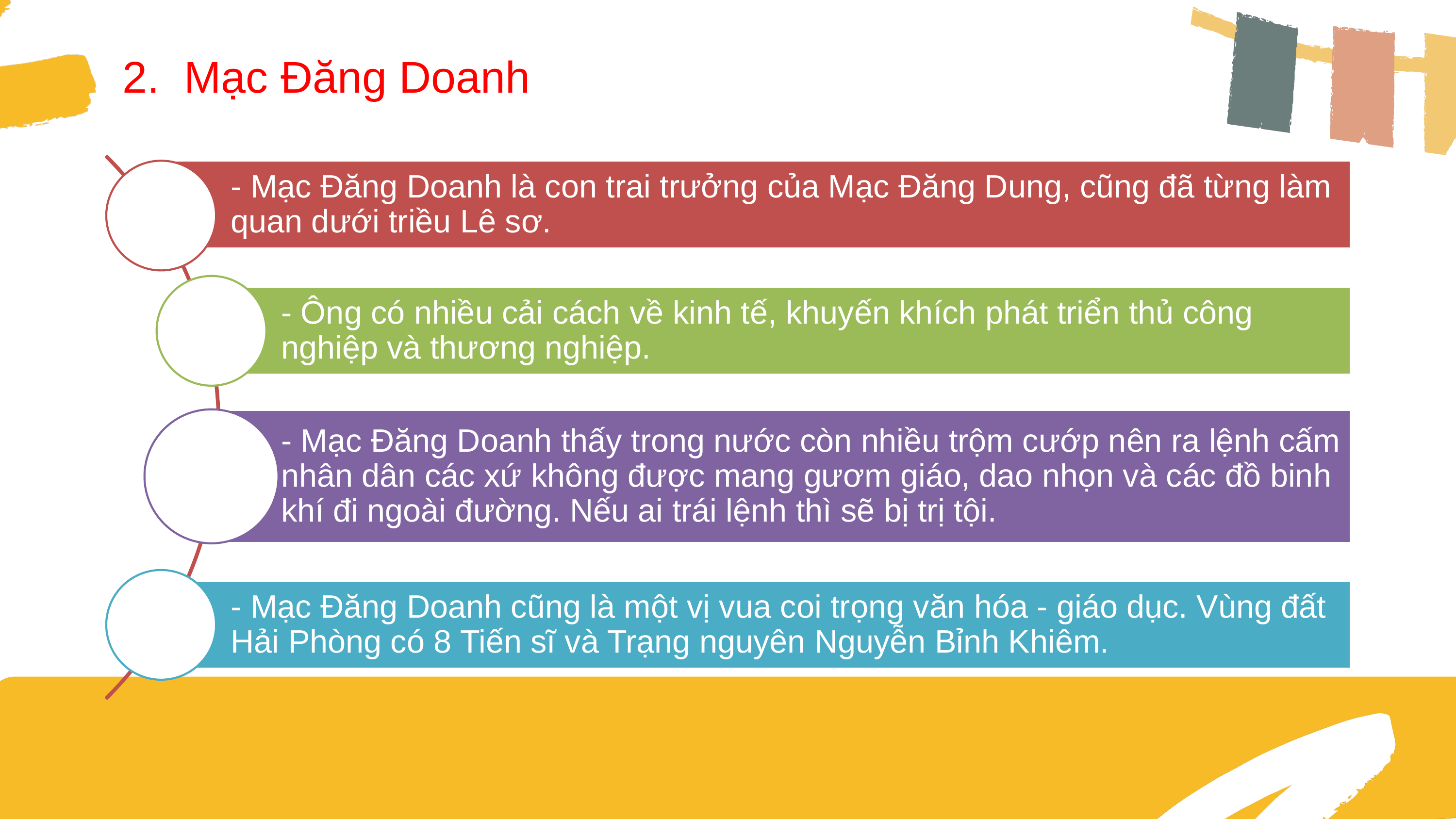

2.  Mạc Đăng Doanh
- Mạc Đăng Doanh là con trai trưởng của Mạc Đăng Dung, cũng đã từng làm quan dưới triều Lê sơ.
- Ông có nhiều cải cách về kinh tế, khuyến khích phát triển thủ công nghiệp và thương nghiệp.
- Mạc Đăng Doanh thấy trong nước còn nhiều trộm cướp nên ra lệnh cấm nhân dân các xứ không được mang gươm giáo, dao nhọn và các đồ binh khí đi ngoài đường. Nếu ai trái lệnh thì sẽ bị trị tội.
- Mạc Đăng Doanh cũng là một vị vua coi trọng văn hóa - giáo dục. Vùng đất Hải Phòng có 8 Tiến sĩ và Trạng nguyên Nguyễn Bỉnh Khiêm.